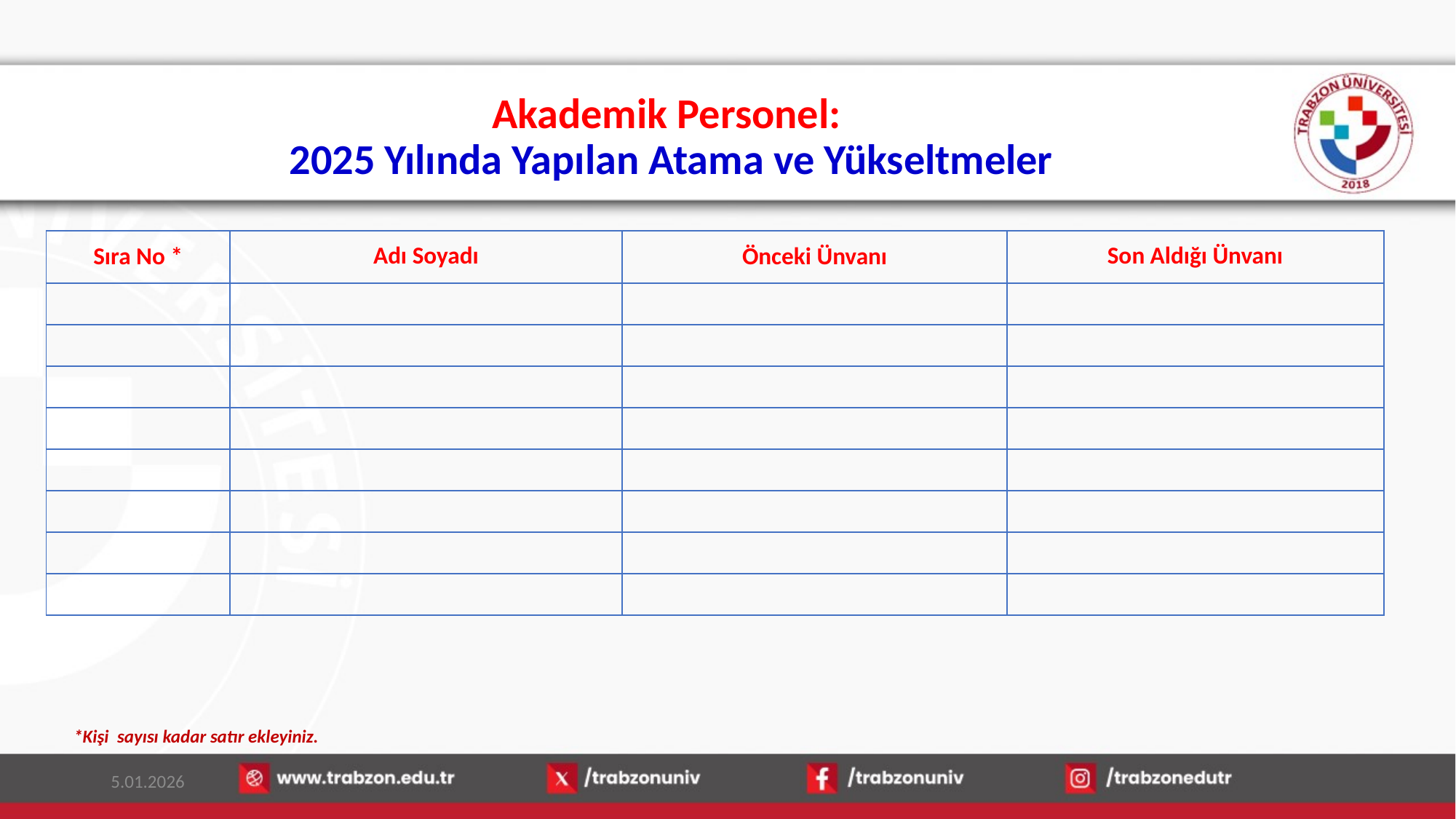

# Akademik Personel: 2025 Yılında Yapılan Atama ve Yükseltmeler
| Sıra No \* | Adı Soyadı | Önceki Ünvanı | Son Aldığı Ünvanı |
| --- | --- | --- | --- |
|  |  |  |  |
|  |  |  |  |
|  |  |  |  |
|  |  |  |  |
|  |  |  |  |
|  |  |  |  |
|  |  |  |  |
|  |  |  |  |
*Kişi  sayısı kadar satır ekleyiniz.
5.01.2026
9